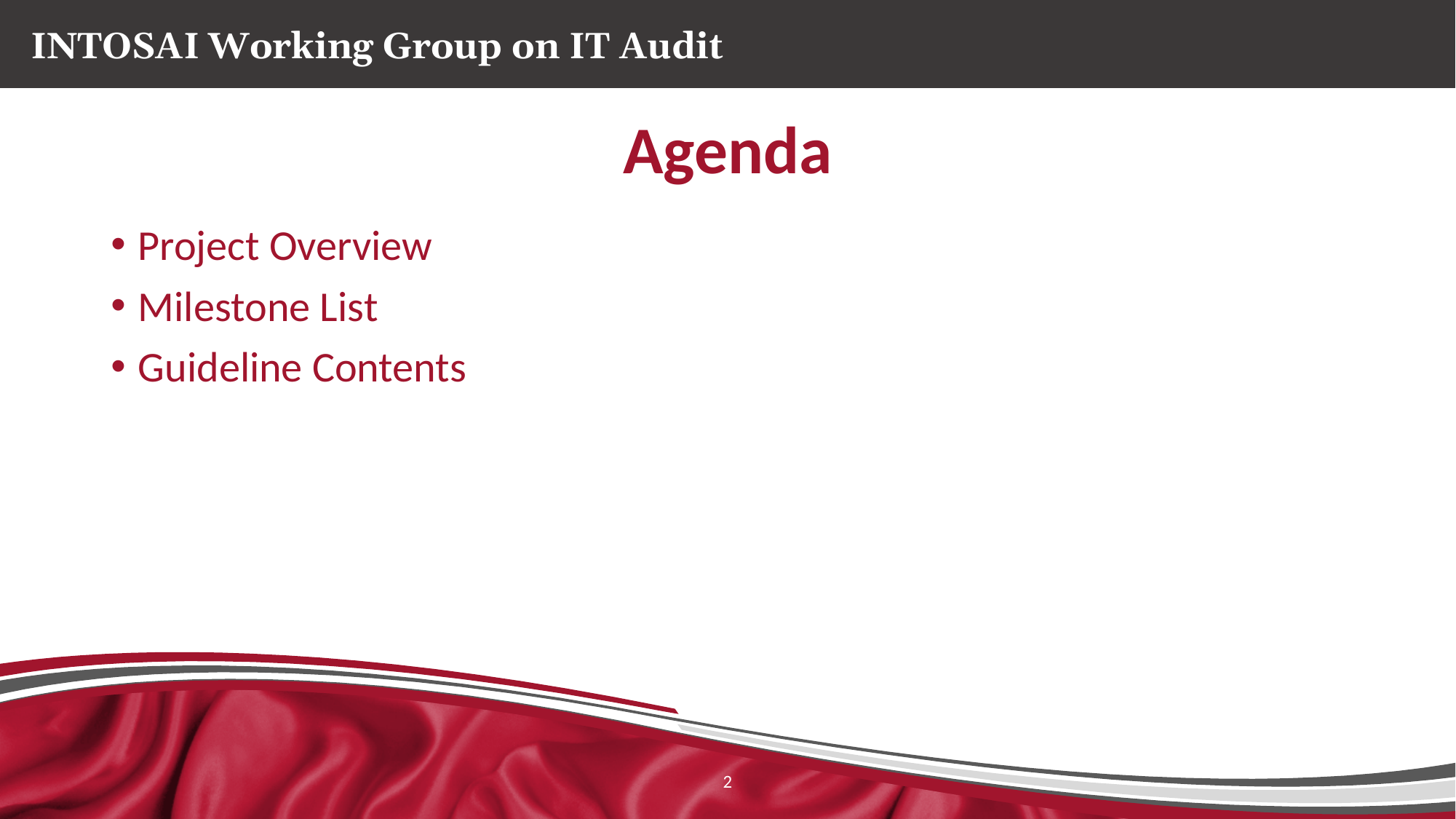

# Agenda
Project Overview
Milestone List
Guideline Contents

2